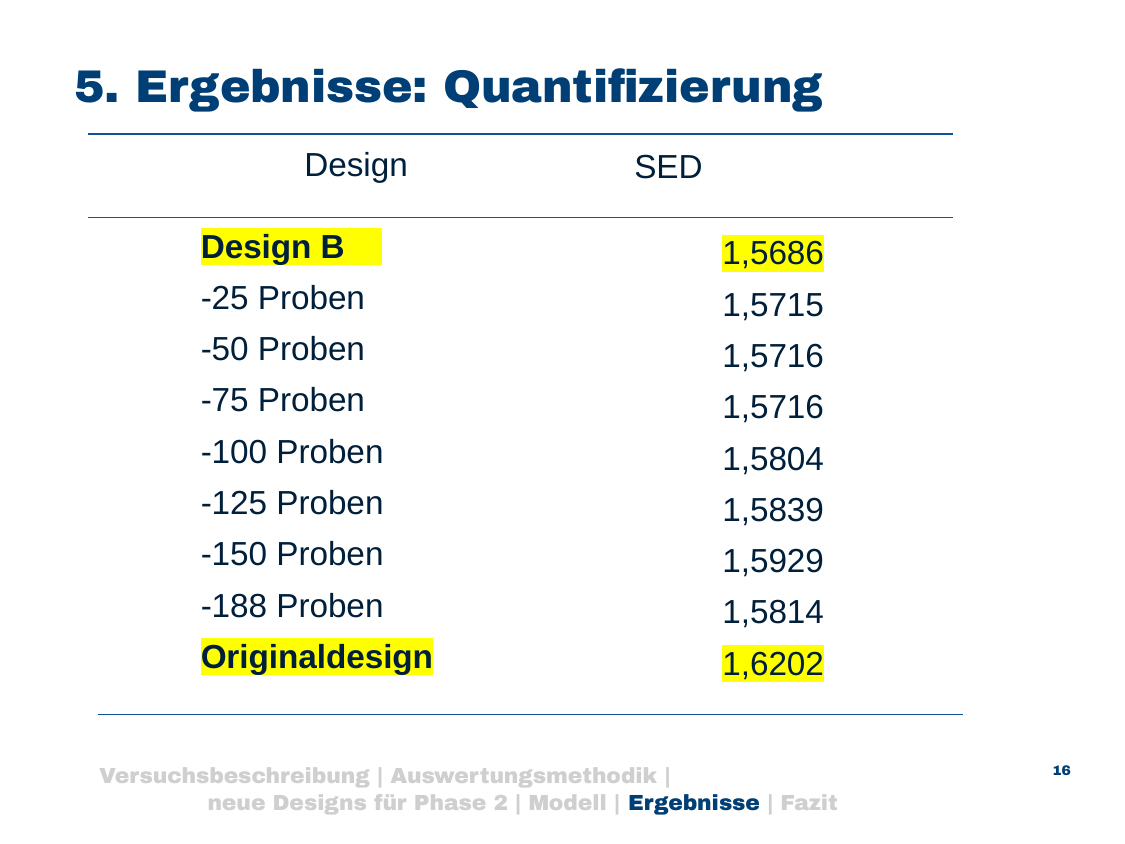

5. Ergebnisse: Quantifizierung
| Design | SED |
| --- | --- |
| Design B | 1,5686 |
| -25 Proben | 1,5715 |
| -50 Proben | 1,5716 |
| -75 Proben | 1,5716 |
| -100 Proben | 1,5804 |
| -125 Proben | 1,5839 |
| -150 Proben | 1,5929 |
| -188 Proben | 1,5814 |
| Originaldesign | 1,6202 |
Versuchsbeschreibung | Auswertungsmethodik |                                        neue Designs für Phase 2 | Modell | Ergebnisse | Fazit